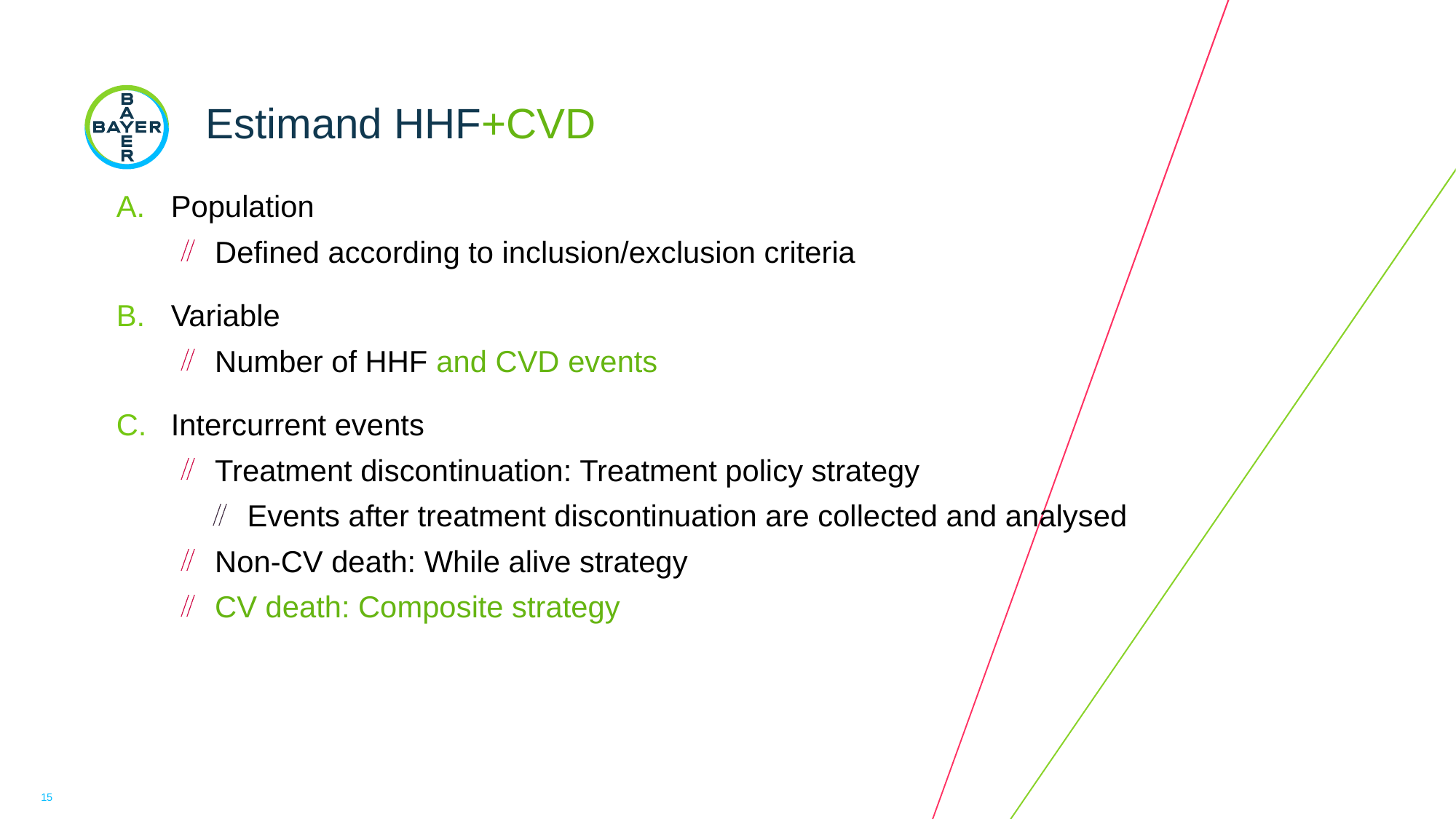

# Estimand HHF+CVD
Population
Defined according to inclusion/exclusion criteria
Variable
Number of HHF and CVD events
Intercurrent events
Treatment discontinuation: Treatment policy strategy
Events after treatment discontinuation are collected and analysed
Non-CV death: While alive strategy
CV death: Composite strategy

15